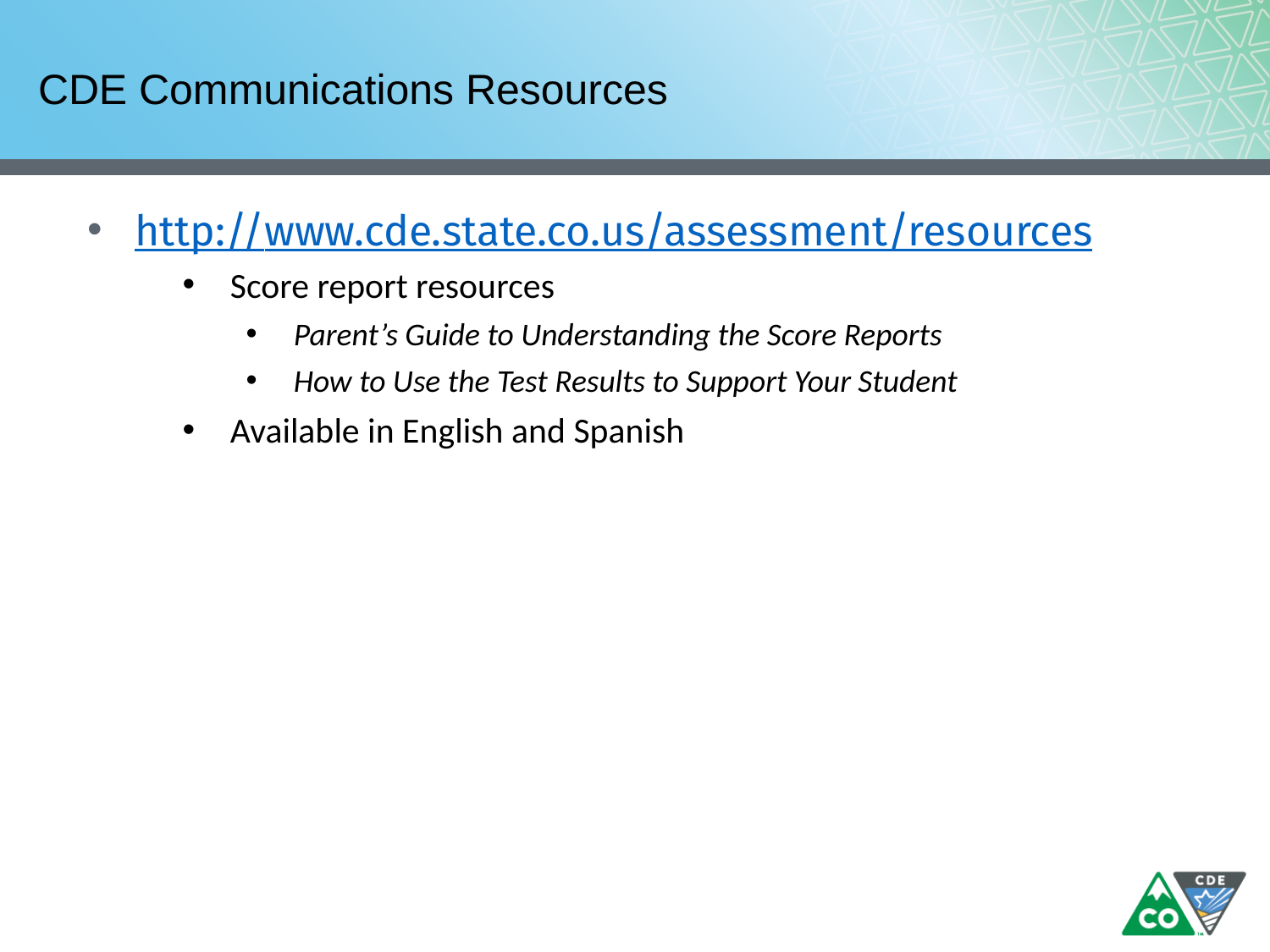

# CDE Communications Resources
http://www.cde.state.co.us/assessment/resources
Score report resources
Parent’s Guide to Understanding the Score Reports
How to Use the Test Results to Support Your Student
Available in English and Spanish